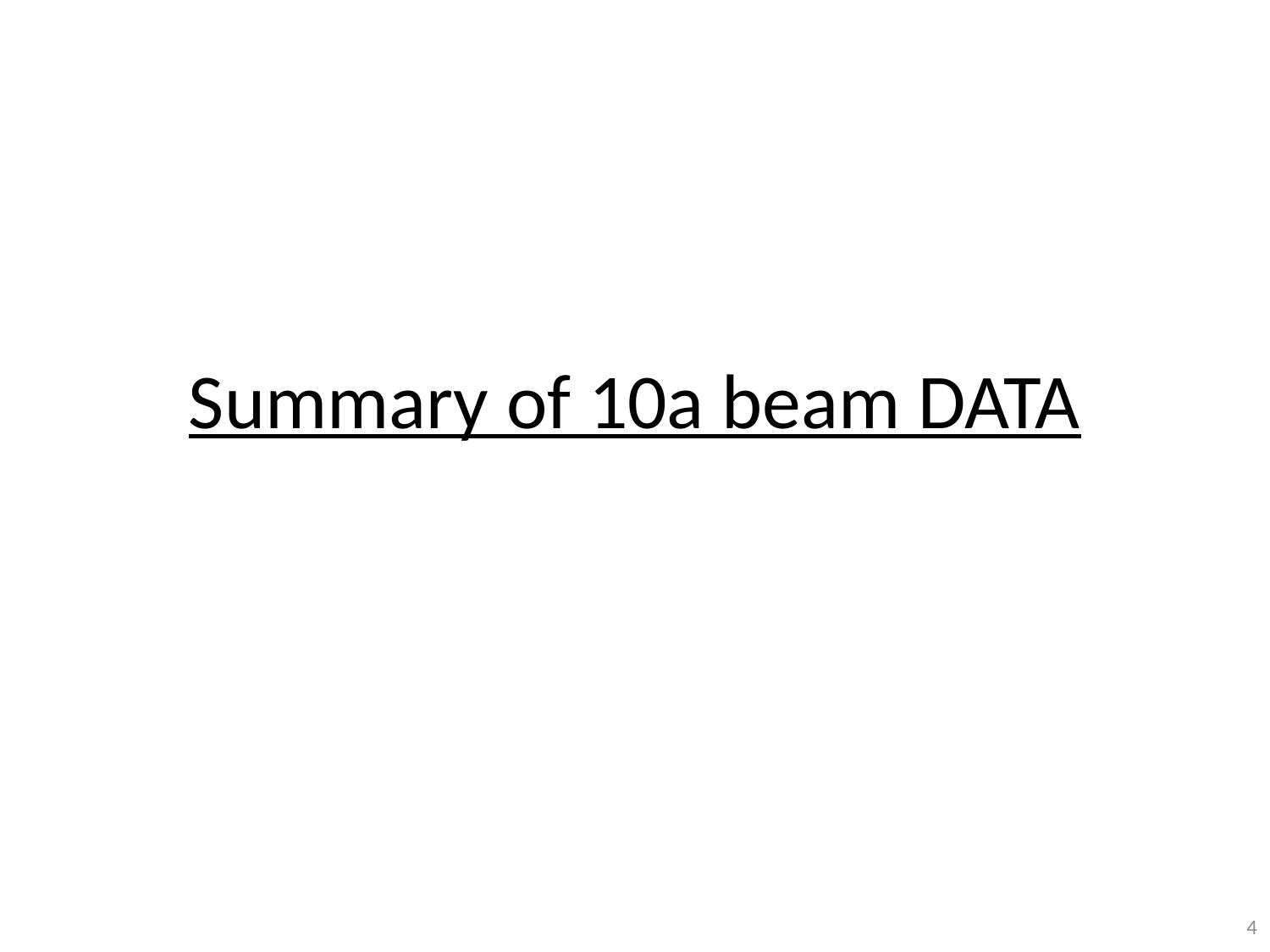

# Summary of 10a beam DATA

4